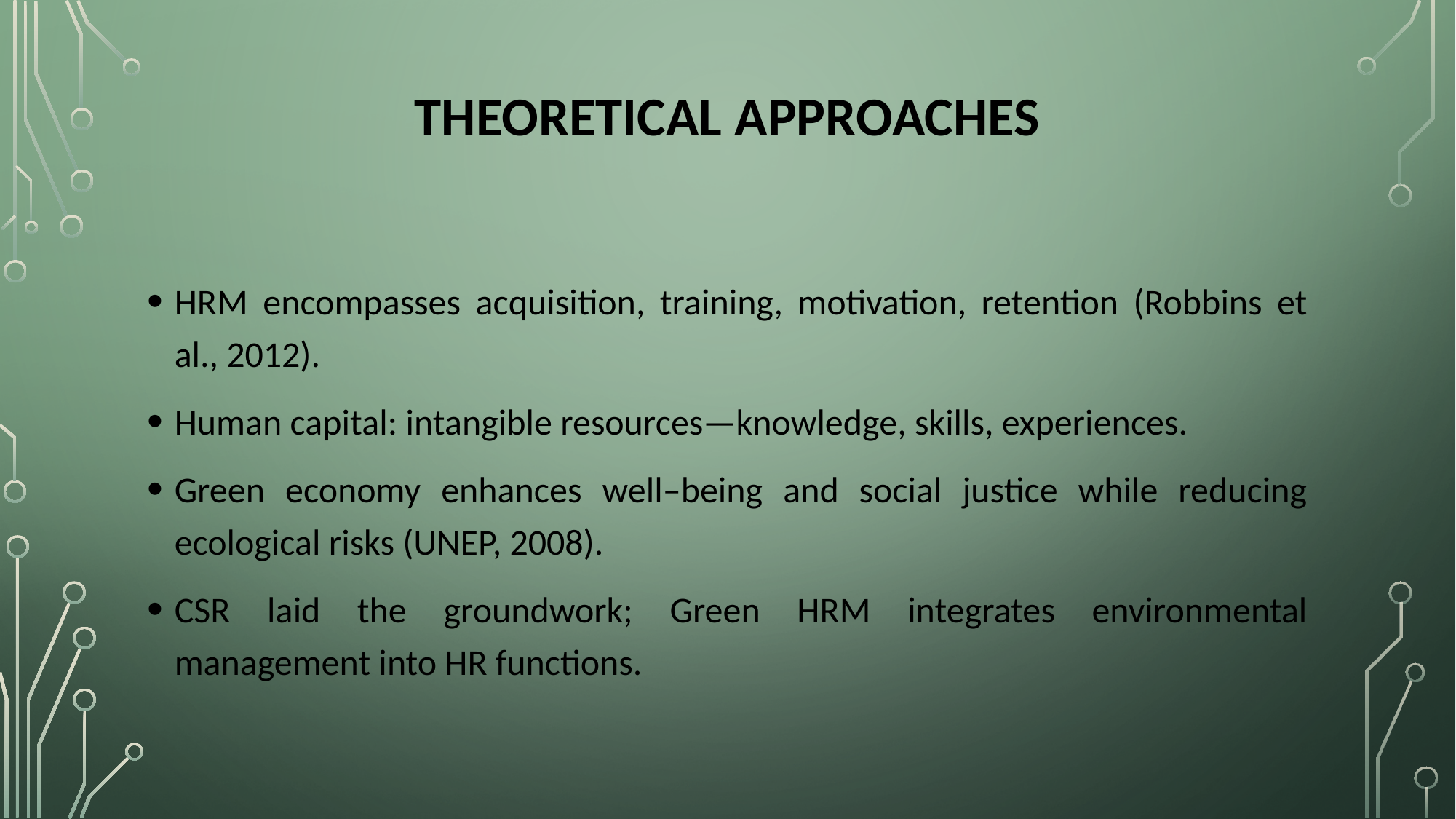

# Theoretical Approaches

HRM encompasses acquisition, training, motivation, retention (Robbins et al., 2012).
Human capital: intangible resources—knowledge, skills, experiences.
Green economy enhances well–being and social justice while reducing ecological risks (UNEP, 2008).
CSR laid the groundwork; Green HRM integrates environmental management into HR functions.